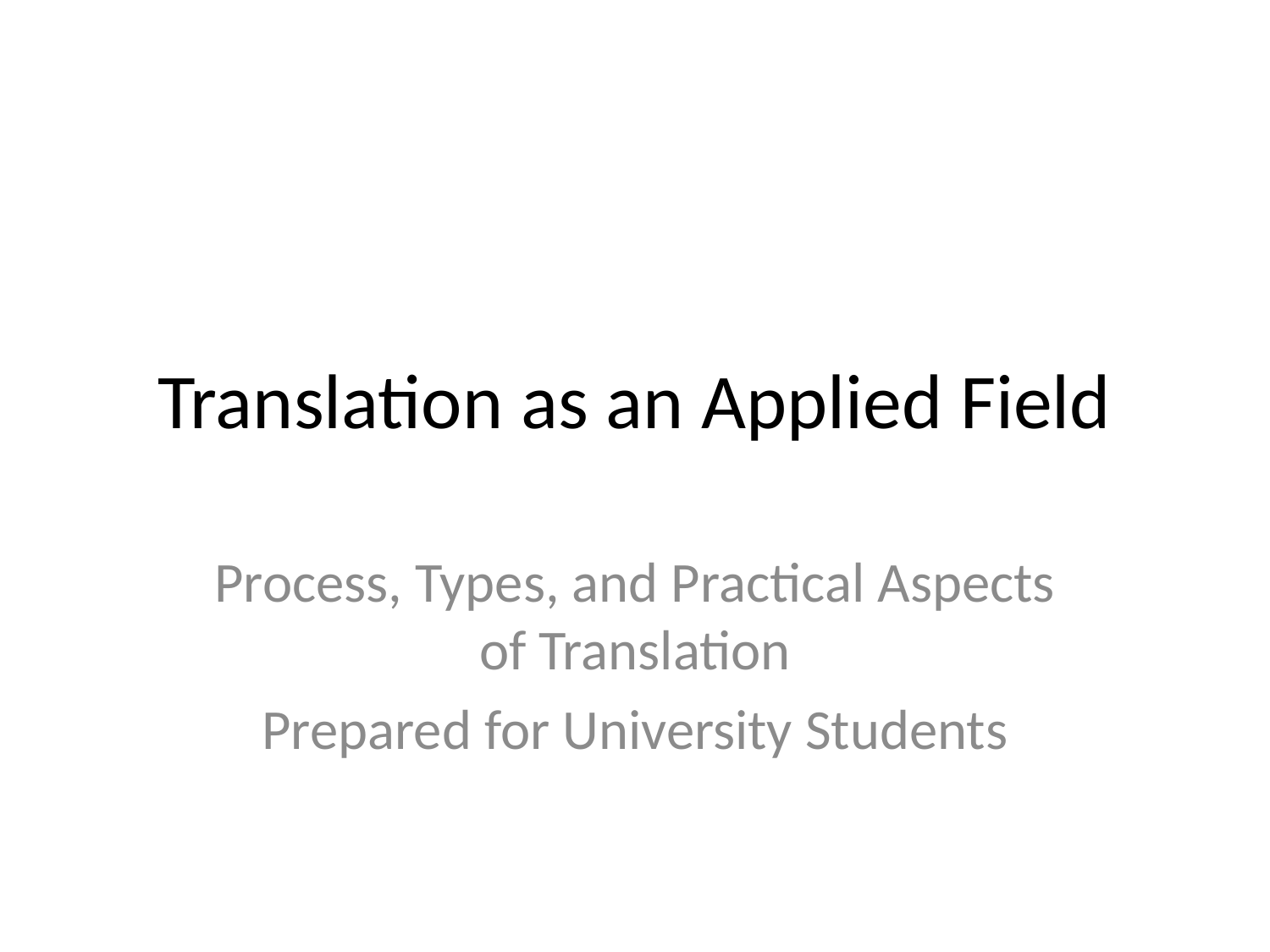

# Translation as an Applied Field
Process, Types, and Practical Aspects of Translation
Prepared for University Students